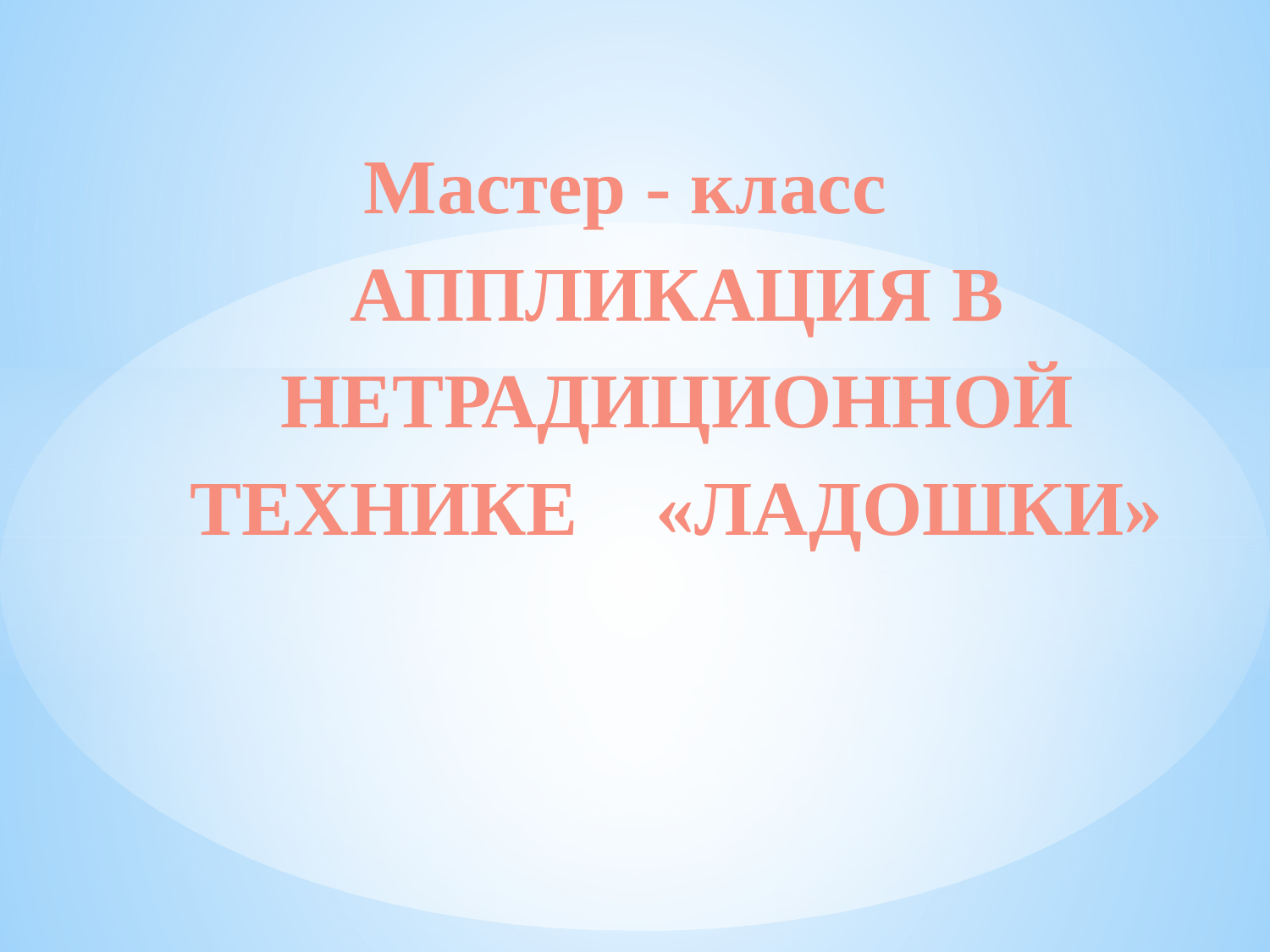

# Мастер - класс   АППЛИКАЦИЯ В НЕТРАДИЦИОННОЙ ТЕХНИКЕ    «ЛАДОШКИ»